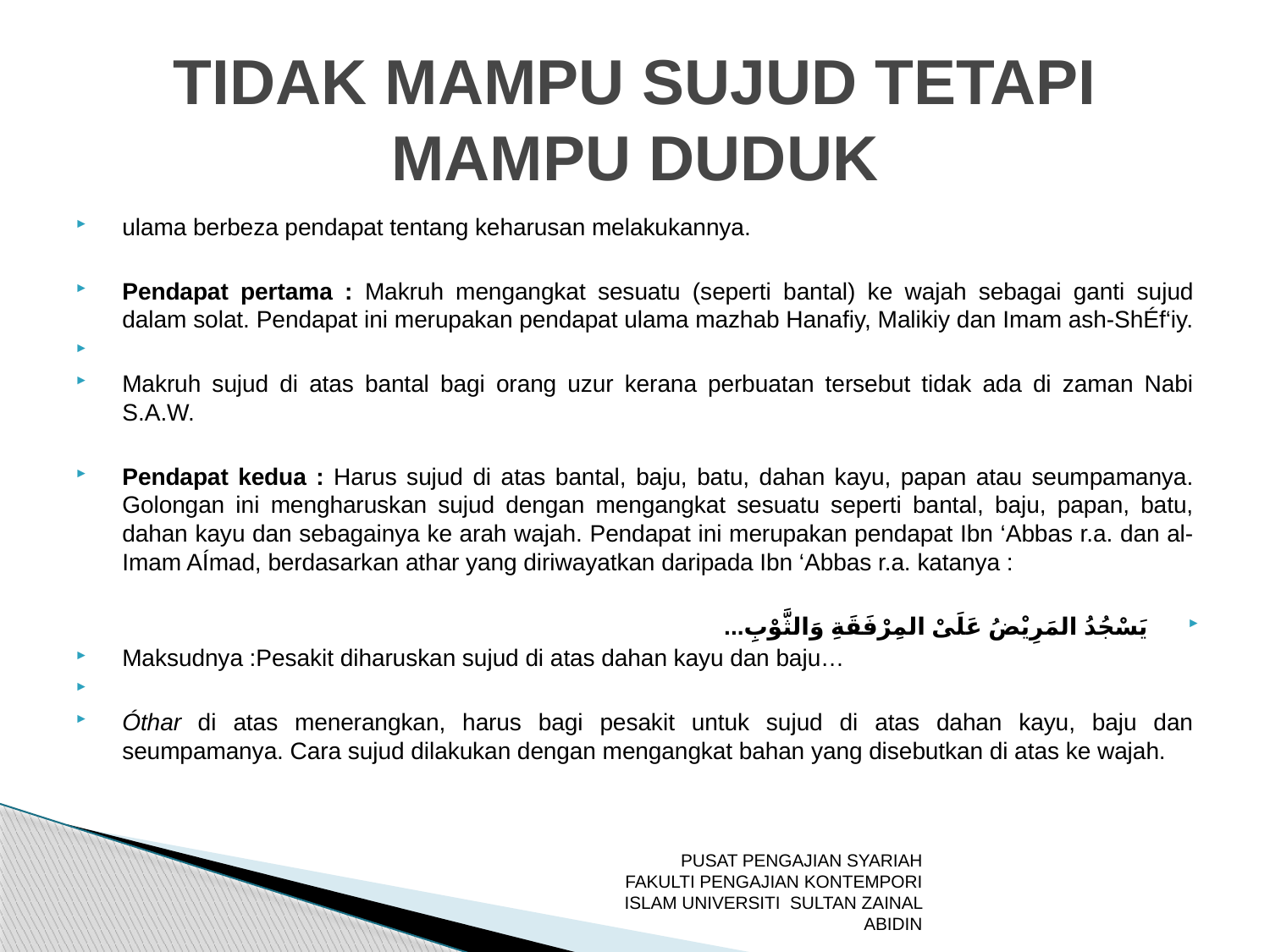

# TIDAK MAMPU SUJUD TETAPI MAMPU DUDUK
ulama berbeza pendapat tentang keharusan melakukannya.

Pendapat pertama : Makruh mengangkat sesuatu (seperti bantal) ke wajah sebagai ganti sujud dalam solat. Pendapat ini merupakan pendapat ulama mazhab Hanafiy, Malikiy dan Imam ash-ShÉf‘iy.

Makruh sujud di atas bantal bagi orang uzur kerana perbuatan tersebut tidak ada di zaman Nabi S.A.W.

Pendapat kedua : Harus sujud di atas bantal, baju, batu, dahan kayu, papan atau seumpamanya. Golongan ini mengharuskan sujud dengan mengangkat sesuatu seperti bantal, baju, papan, batu, dahan kayu dan sebagainya ke arah wajah. Pendapat ini merupakan pendapat Ibn ‘Abbas r.a. dan al-Imam AÍmad, berdasarkan athar yang diriwayatkan daripada Ibn ‘Abbas r.a. katanya :

يَسْجُدُ المَرِيْضُ عَلَىْ المِرْفَقَةِ وَالثَّوْبِ...
Maksudnya :Pesakit diharuskan sujud di atas dahan kayu dan baju…

Óthar di atas menerangkan, harus bagi pesakit untuk sujud di atas dahan kayu, baju dan seumpamanya. Cara sujud dilakukan dengan mengangkat bahan yang disebutkan di atas ke wajah.

PUSAT PENGAJIAN SYARIAH FAKULTI PENGAJIAN KONTEMPORI ISLAM UNIVERSITI  SULTAN ZAINAL ABIDIN